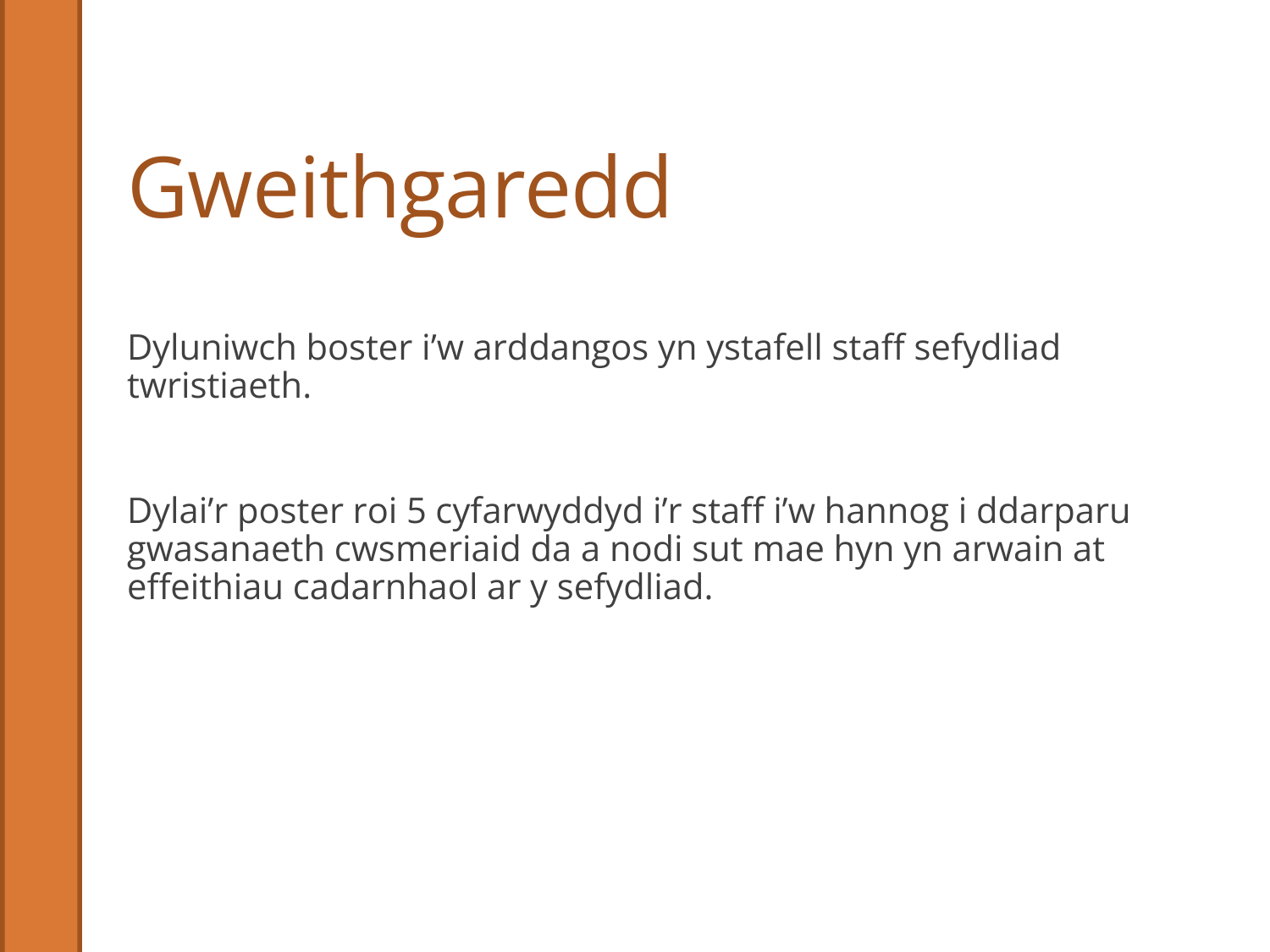

# Gweithgaredd

Dyluniwch boster i’w arddangos yn ystafell staff sefydliad twristiaeth.

Dylai’r poster roi 5 cyfarwyddyd i’r staff i’w hannog i ddarparu gwasanaeth cwsmeriaid da a nodi sut mae hyn yn arwain at effeithiau cadarnhaol ar y sefydliad.